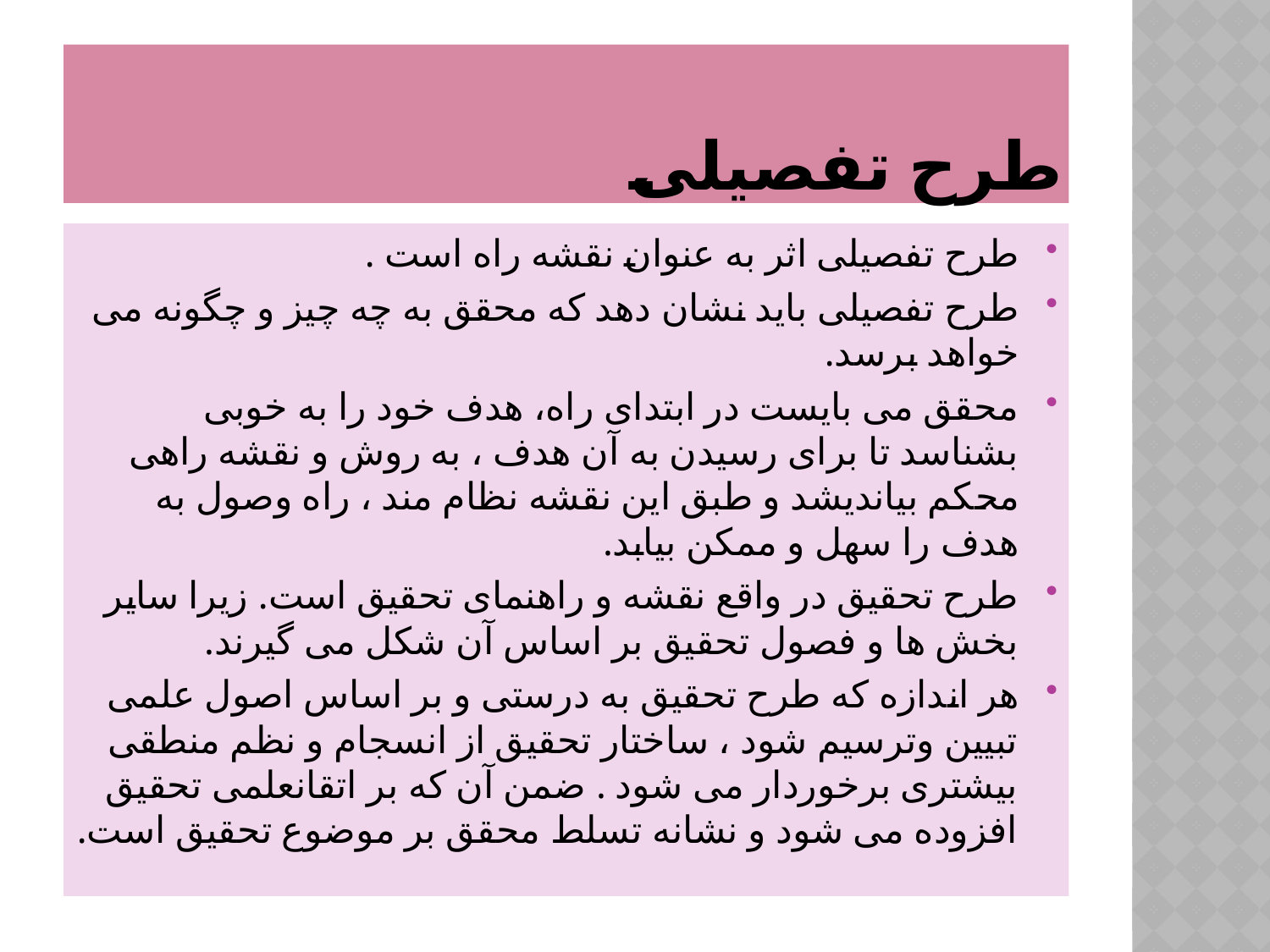

# طرح تفصیلی
طرح تفصیلی اثر به عنوان نقشه راه است .
طرح تفصیلی باید نشان دهد که محقق به چه چیز و چگونه می خواهد برسد.
محقق می بایست در ابتدای راه، هدف خود را به خوبی بشناسد تا برای رسیدن به آن هدف ، به روش و نقشه راهی محکم بیاندیشد و طبق این نقشه نظام مند ، راه وصول به هدف را سهل و ممکن بیابد.
طرح تحقیق در واقع نقشه و راهنمای تحقیق است. زیرا سایر بخش ها و فصول تحقیق بر اساس آن شکل می گیرند.
هر اندازه که طرح تحقیق به درستی و بر اساس اصول علمی تبیین وترسیم شود ، ساختار تحقیق از انسجام و نظم منطقی بیشتری برخوردار می شود . ضمن آن که بر اتقانعلمی تحقیق افزوده می شود و نشانه تسلط محقق بر موضوع تحقیق است.